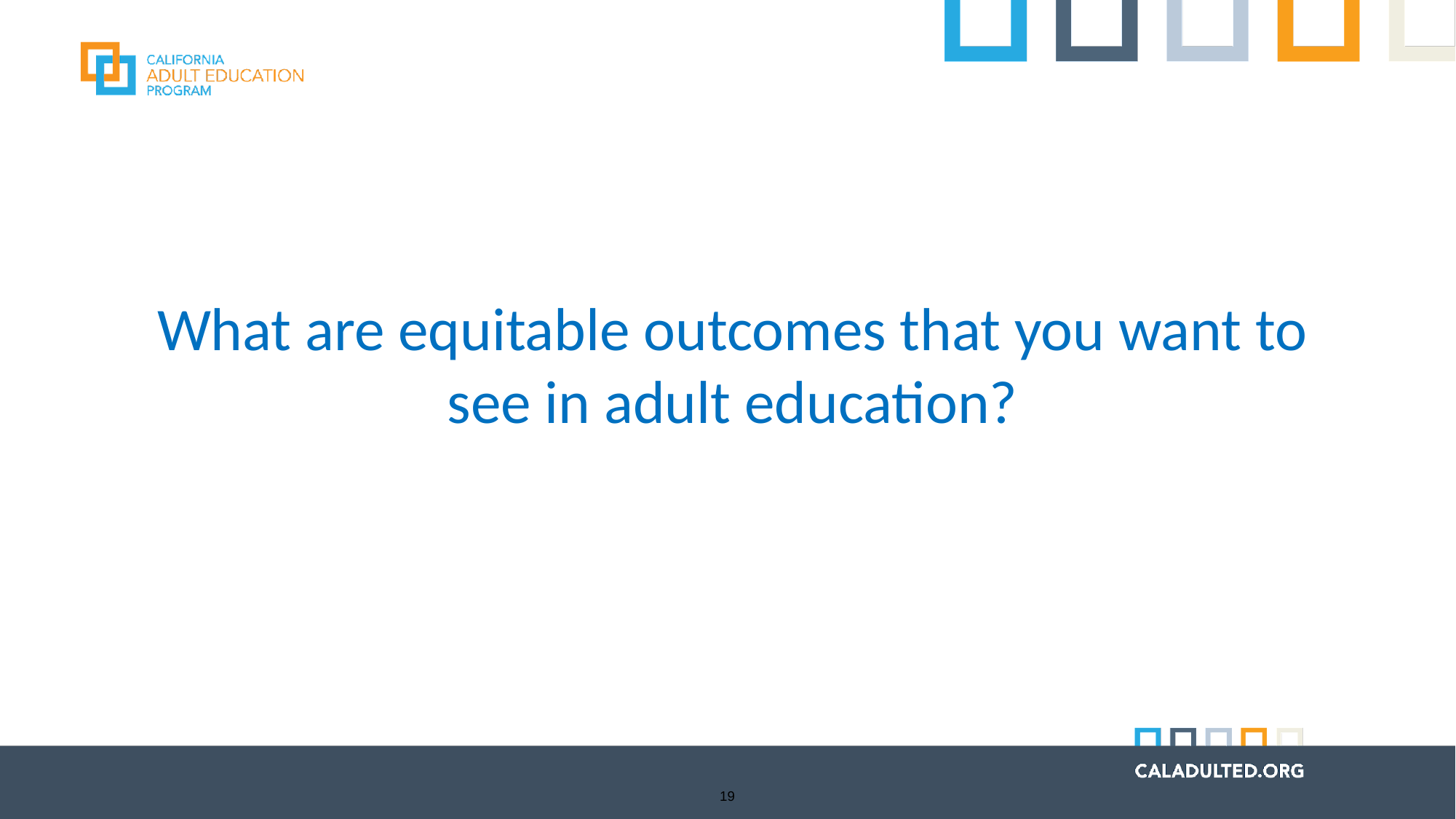

What are equitable outcomes that you want to see in adult education?
19